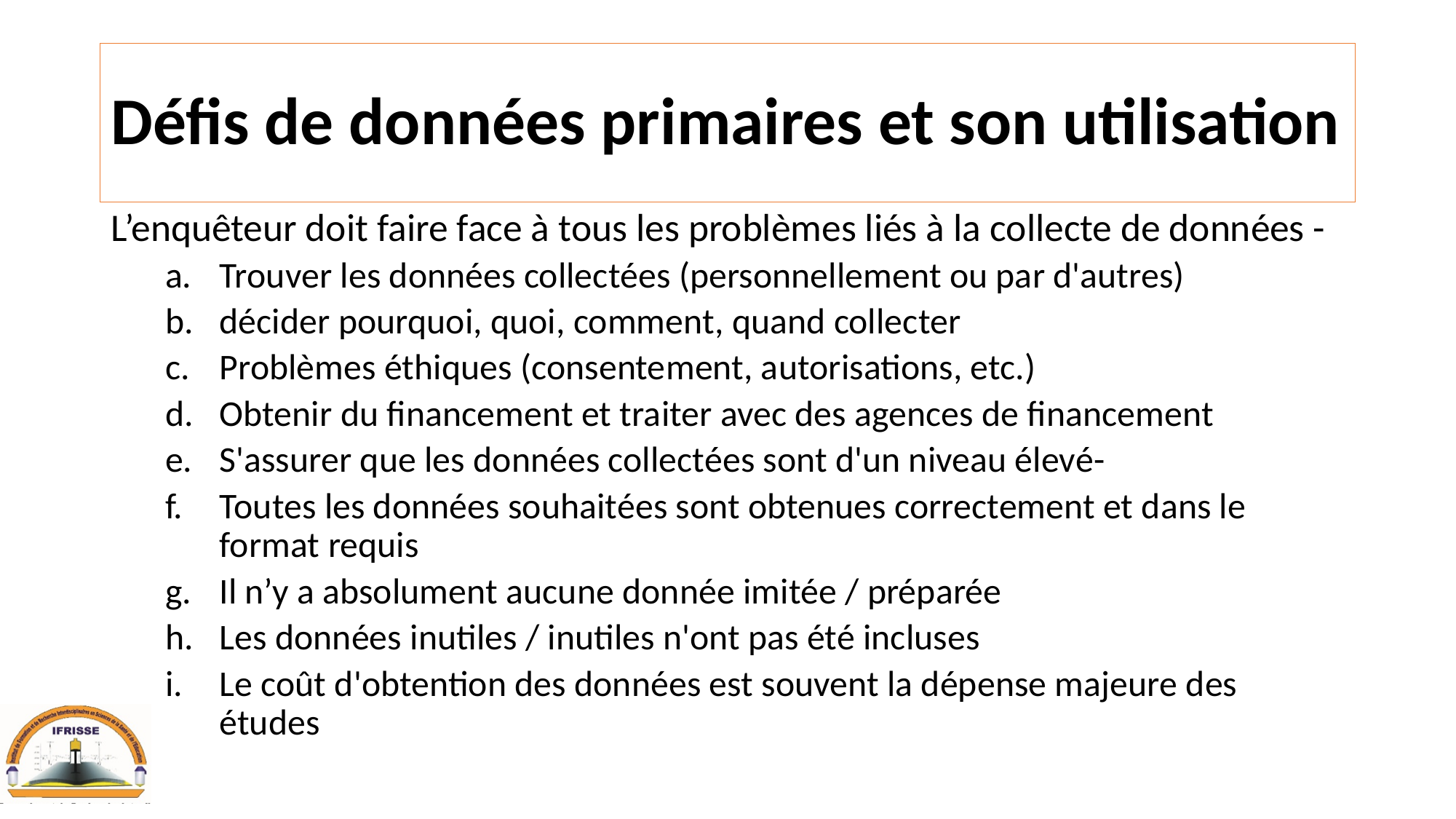

# Défis de données primaires et son utilisation
L’enquêteur doit faire face à tous les problèmes liés à la collecte de données -
Trouver les données collectées (personnellement ou par d'autres)
décider pourquoi, quoi, comment, quand collecter
Problèmes éthiques (consentement, autorisations, etc.)
Obtenir du financement et traiter avec des agences de financement
S'assurer que les données collectées sont d'un niveau élevé-
Toutes les données souhaitées sont obtenues correctement et dans le format requis
Il n’y a absolument aucune donnée imitée / préparée
Les données inutiles / inutiles n'ont pas été incluses
Le coût d'obtention des données est souvent la dépense majeure des études